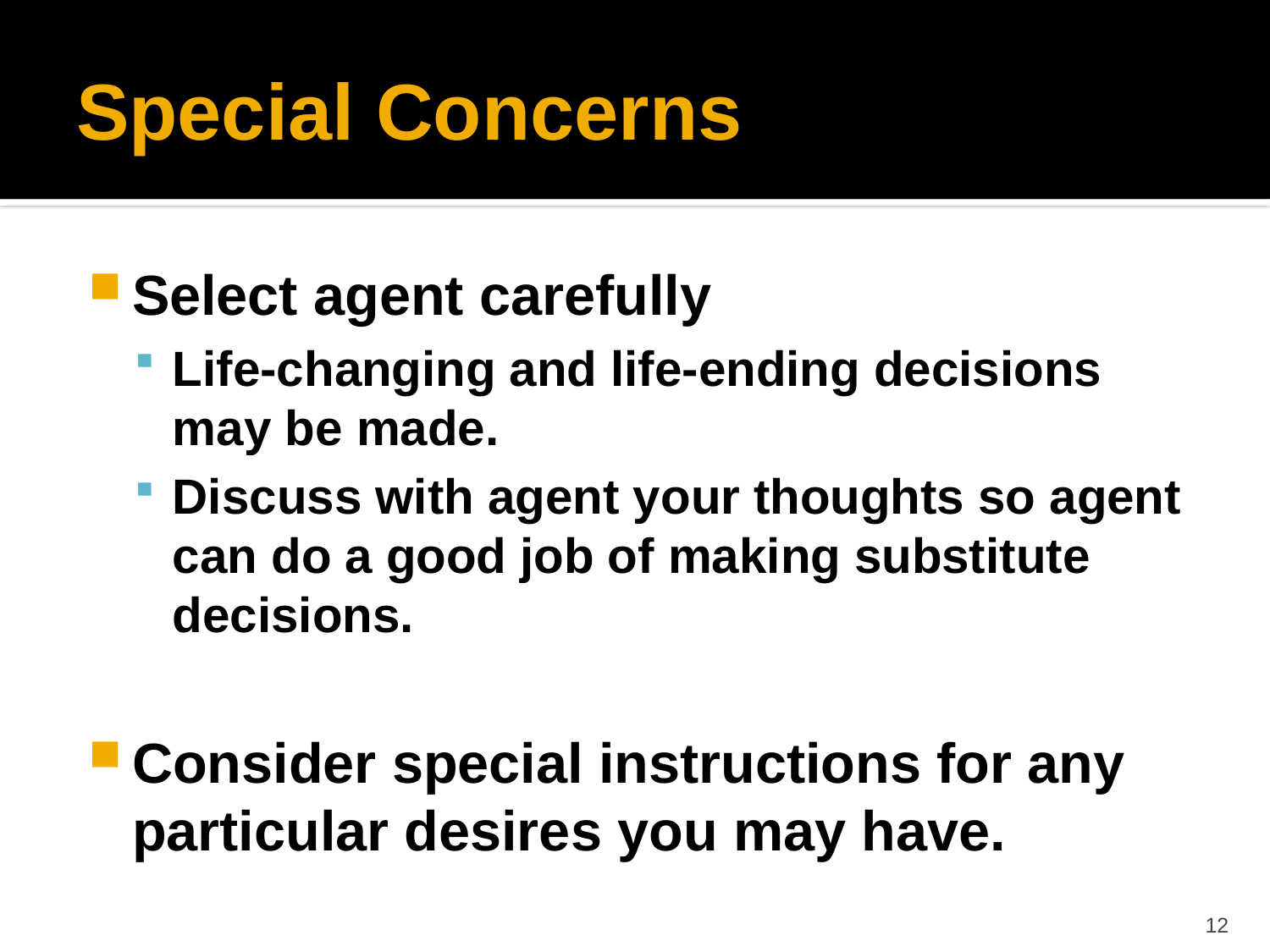

# Special Concerns
Select agent carefully
Life-changing and life-ending decisions may be made.
Discuss with agent your thoughts so agent can do a good job of making substitute decisions.

Consider special instructions for any particular desires you may have.
12